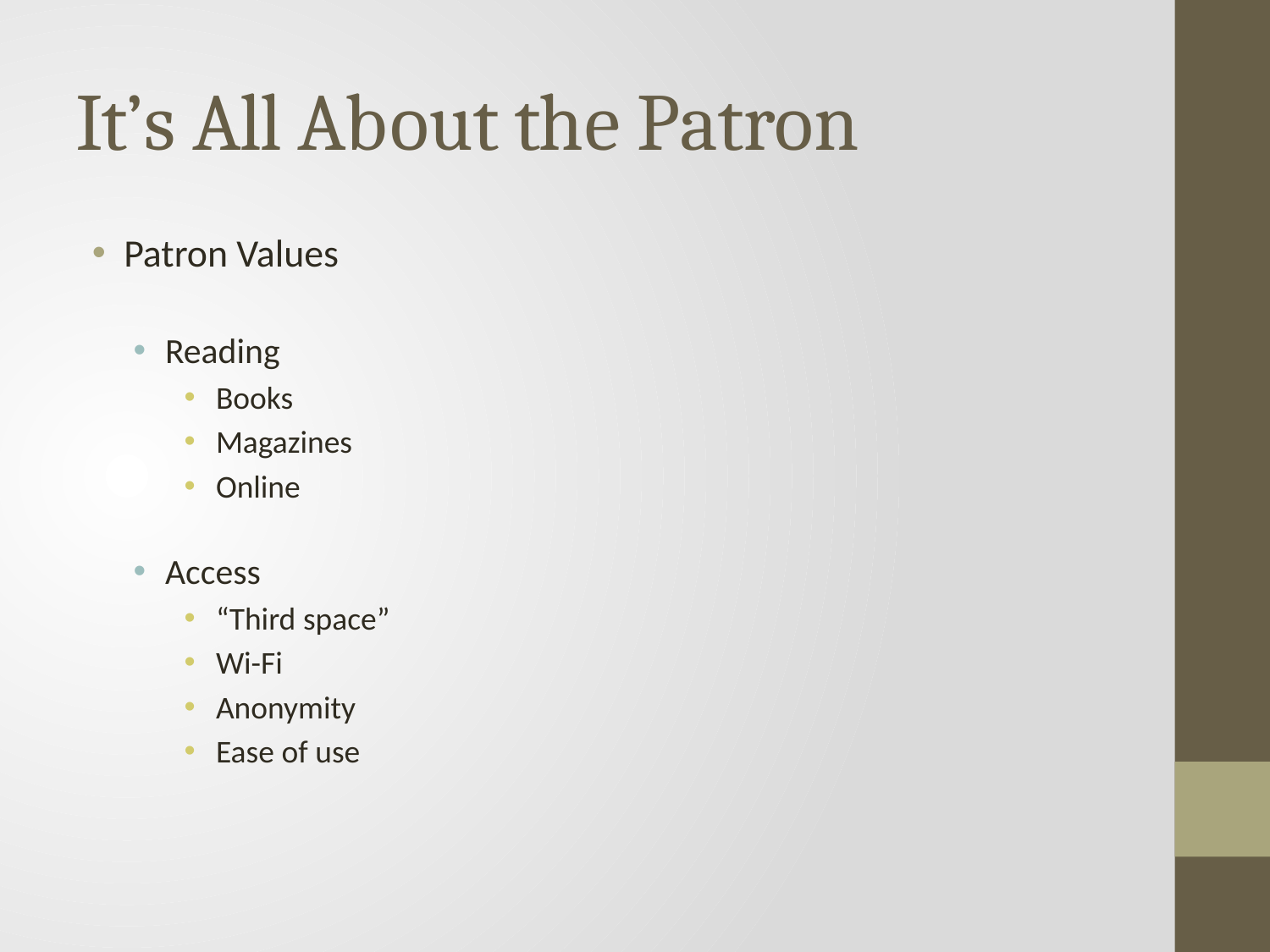

# It’s All About the Patron
Patron Values
Reading
Books
Magazines
Online
Access
“Third space”
Wi-Fi
Anonymity
Ease of use